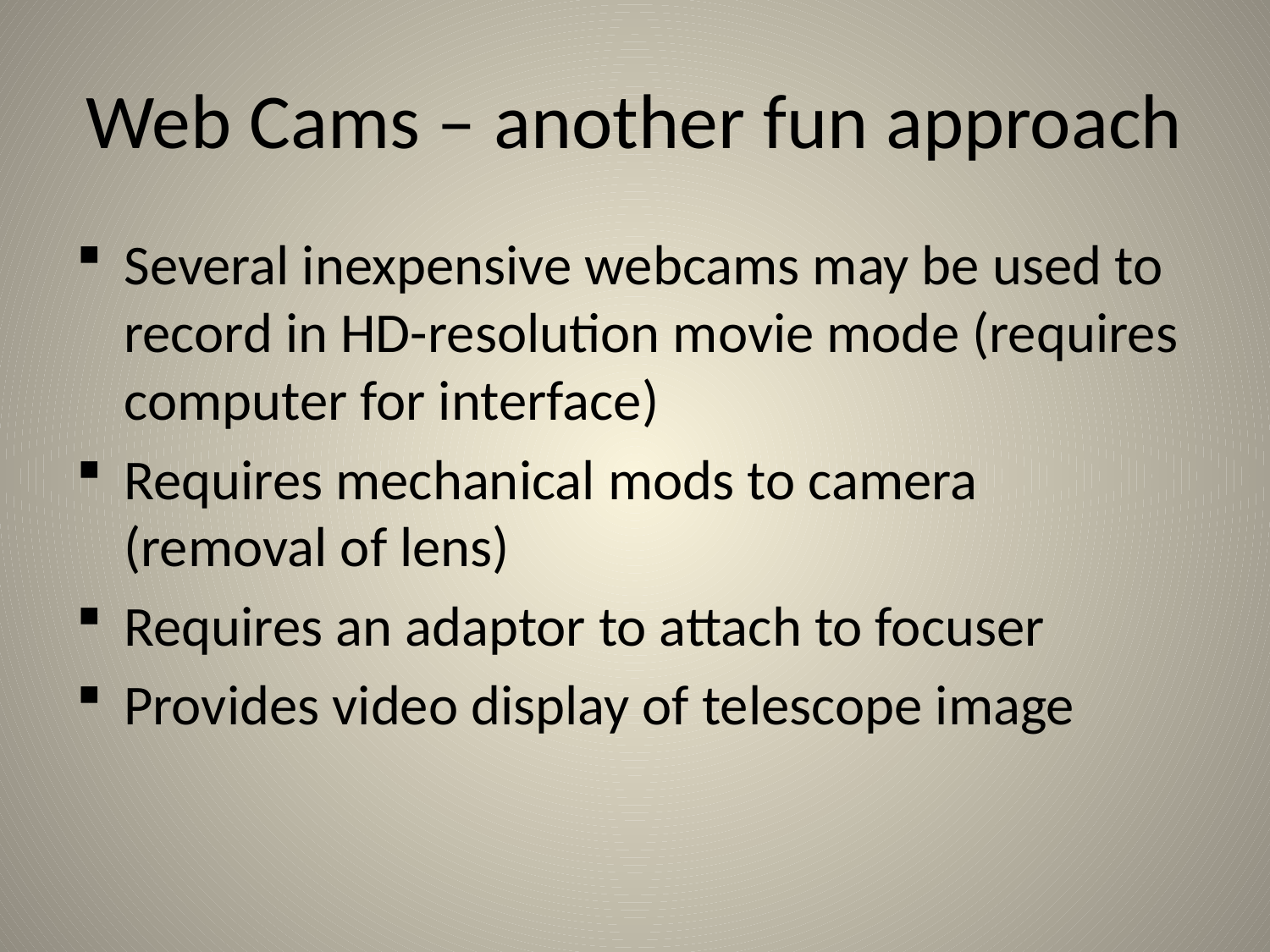

# Web Cams – another fun approach
Several inexpensive webcams may be used to record in HD-resolution movie mode (requires computer for interface)
Requires mechanical mods to camera (removal of lens)
Requires an adaptor to attach to focuser
Provides video display of telescope image